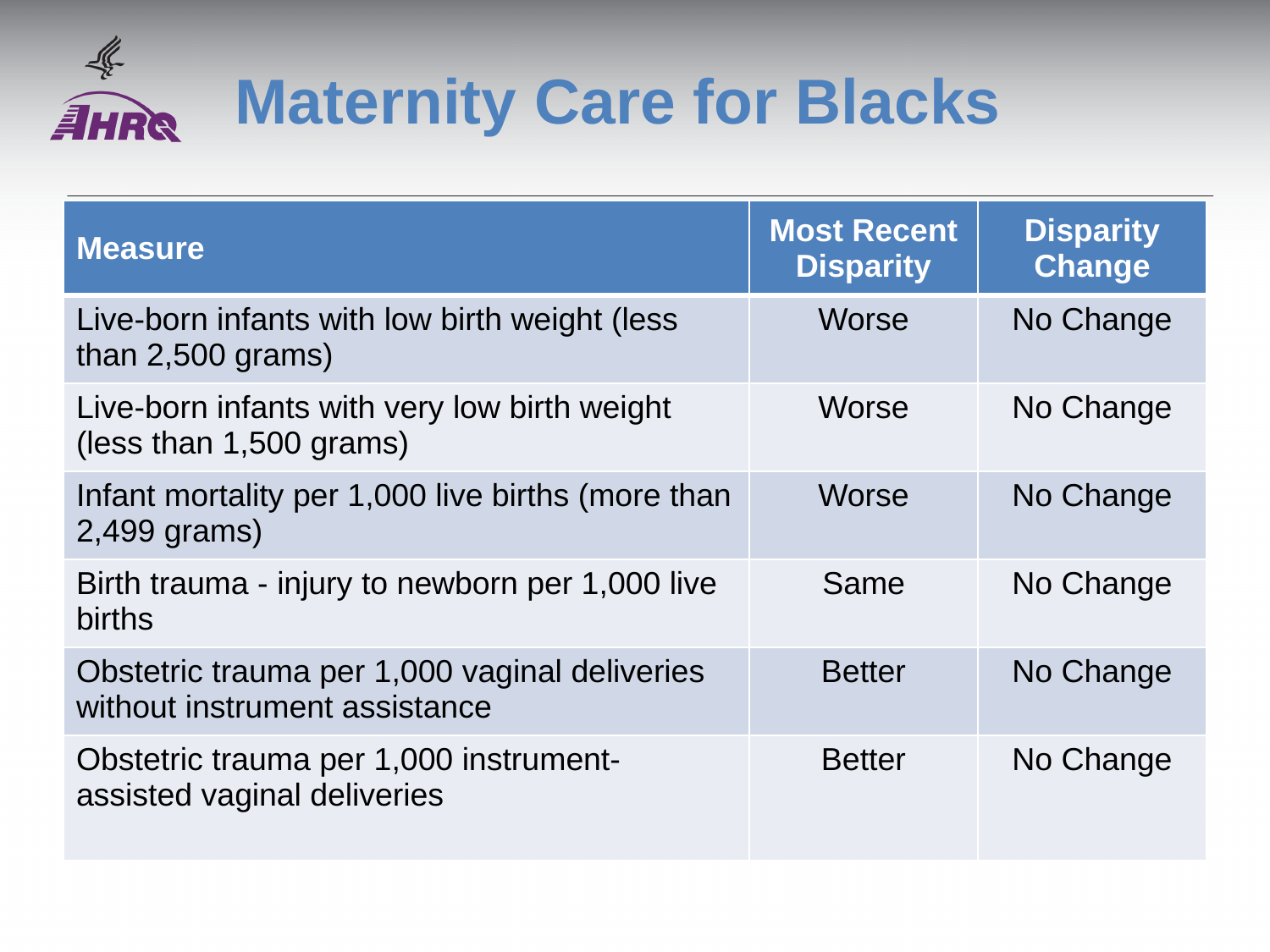

# Maternity Care for Blacks
| Measure | Most Recent Disparity | Disparity Change |
| --- | --- | --- |
| Live-born infants with low birth weight (less than 2,500 grams) | Worse | No Change |
| Live-born infants with very low birth weight (less than 1,500 grams) | Worse | No Change |
| Infant mortality per 1,000 live births (more than 2,499 grams) | Worse | No Change |
| Birth trauma - injury to newborn per 1,000 live births | Same | No Change |
| Obstetric trauma per 1,000 vaginal deliveries without instrument assistance | Better | No Change |
| Obstetric trauma per 1,000 instrument-assisted vaginal deliveries | Better | No Change |